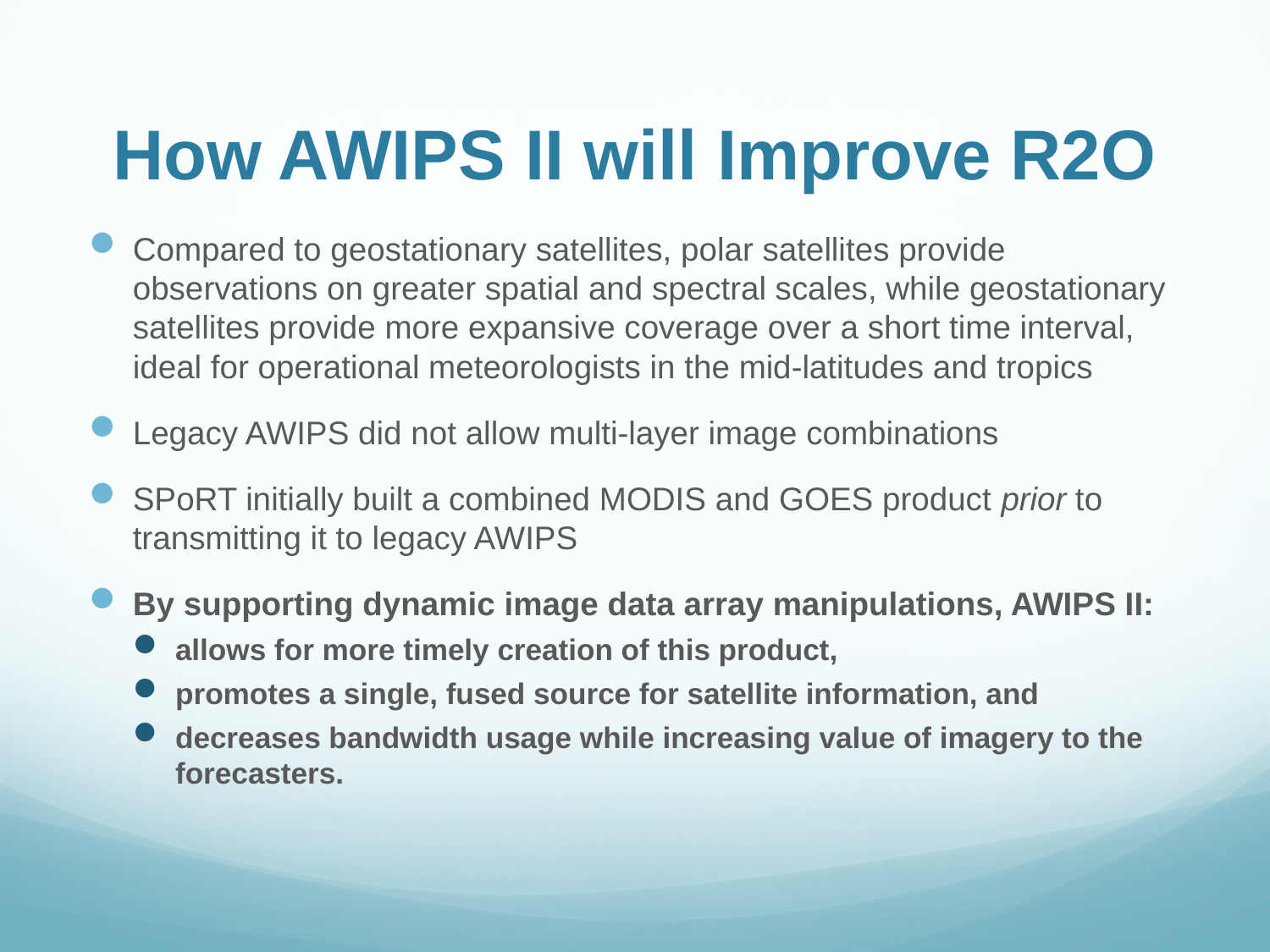

# How AWIPS II will Improve R2O
Compared to geostationary satellites, polar satellites provide observations on greater spatial and spectral scales, while geostationary satellites provide more expansive coverage over a short time interval, ideal for operational meteorologists in the mid-latitudes and tropics
Legacy AWIPS did not allow multi-layer image combinations
SPoRT initially built a combined MODIS and GOES product prior to transmitting it to legacy AWIPS
By supporting dynamic image data array manipulations, AWIPS II:
allows for more timely creation of this product,
promotes a single, fused source for satellite information, and
decreases bandwidth usage while increasing value of imagery to the forecasters.